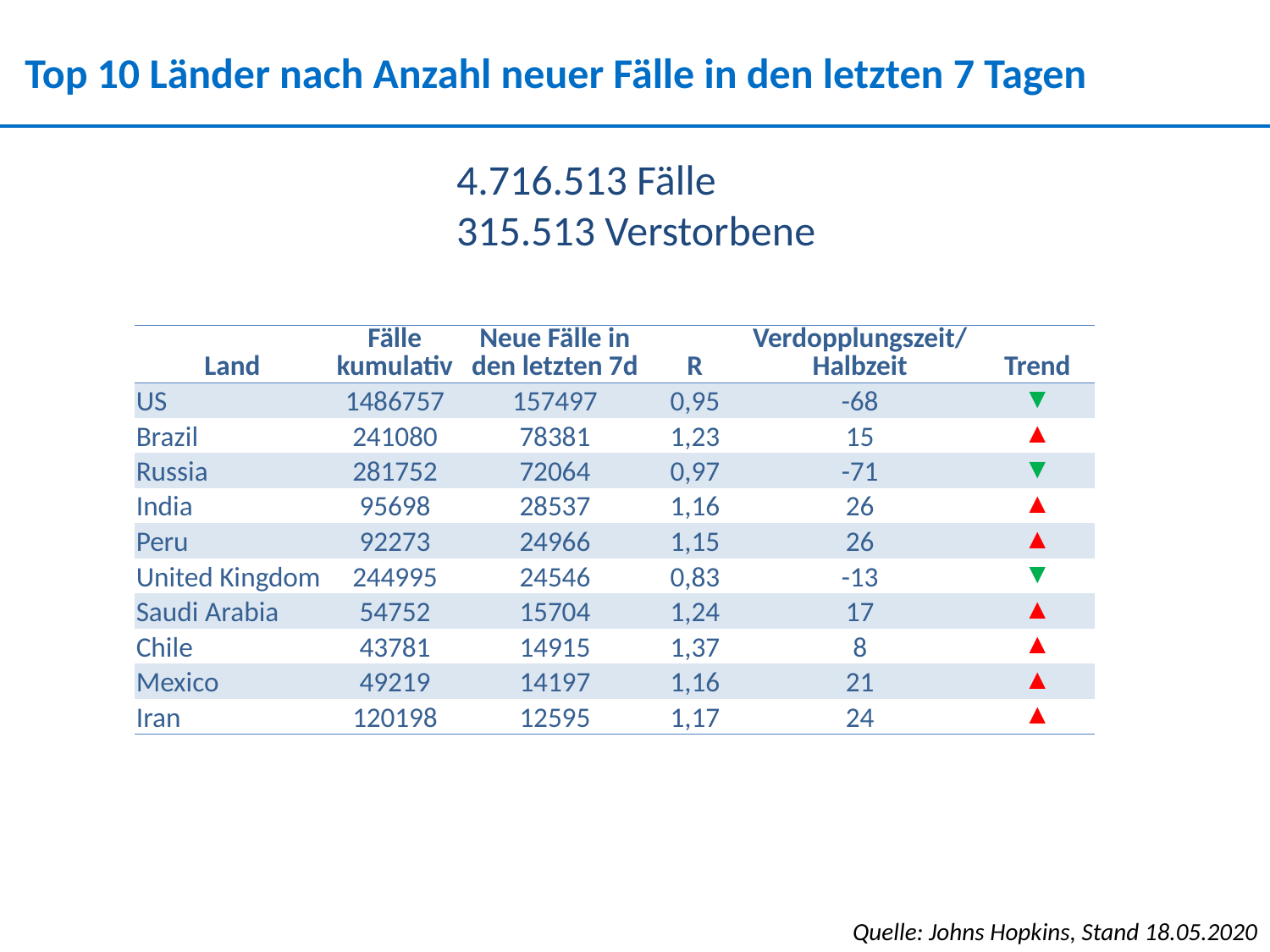

Top 10 Länder nach Anzahl neuer Fälle in den letzten 7 Tagen
4.716.513 Fälle
315.513 Verstorbene
| Land | Fälle kumulativ | Neue Fälle in den letzten 7d | R | Verdopplungszeit/ Halbzeit | Trend |
| --- | --- | --- | --- | --- | --- |
| US | 1486757 | 157497 | 0,95 | -68 | ▼ |
| Brazil | 241080 | 78381 | 1,23 | 15 | ▲ |
| Russia | 281752 | 72064 | 0,97 | -71 | ▼ |
| India | 95698 | 28537 | 1,16 | 26 | ▲ |
| Peru | 92273 | 24966 | 1,15 | 26 | ▲ |
| United Kingdom | 244995 | 24546 | 0,83 | -13 | ▼ |
| Saudi Arabia | 54752 | 15704 | 1,24 | 17 | ▲ |
| Chile | 43781 | 14915 | 1,37 | 8 | ▲ |
| Mexico | 49219 | 14197 | 1,16 | 21 | ▲ |
| Iran | 120198 | 12595 | 1,17 | 24 | ▲ |
Quelle: Johns Hopkins, Stand 18.05.2020